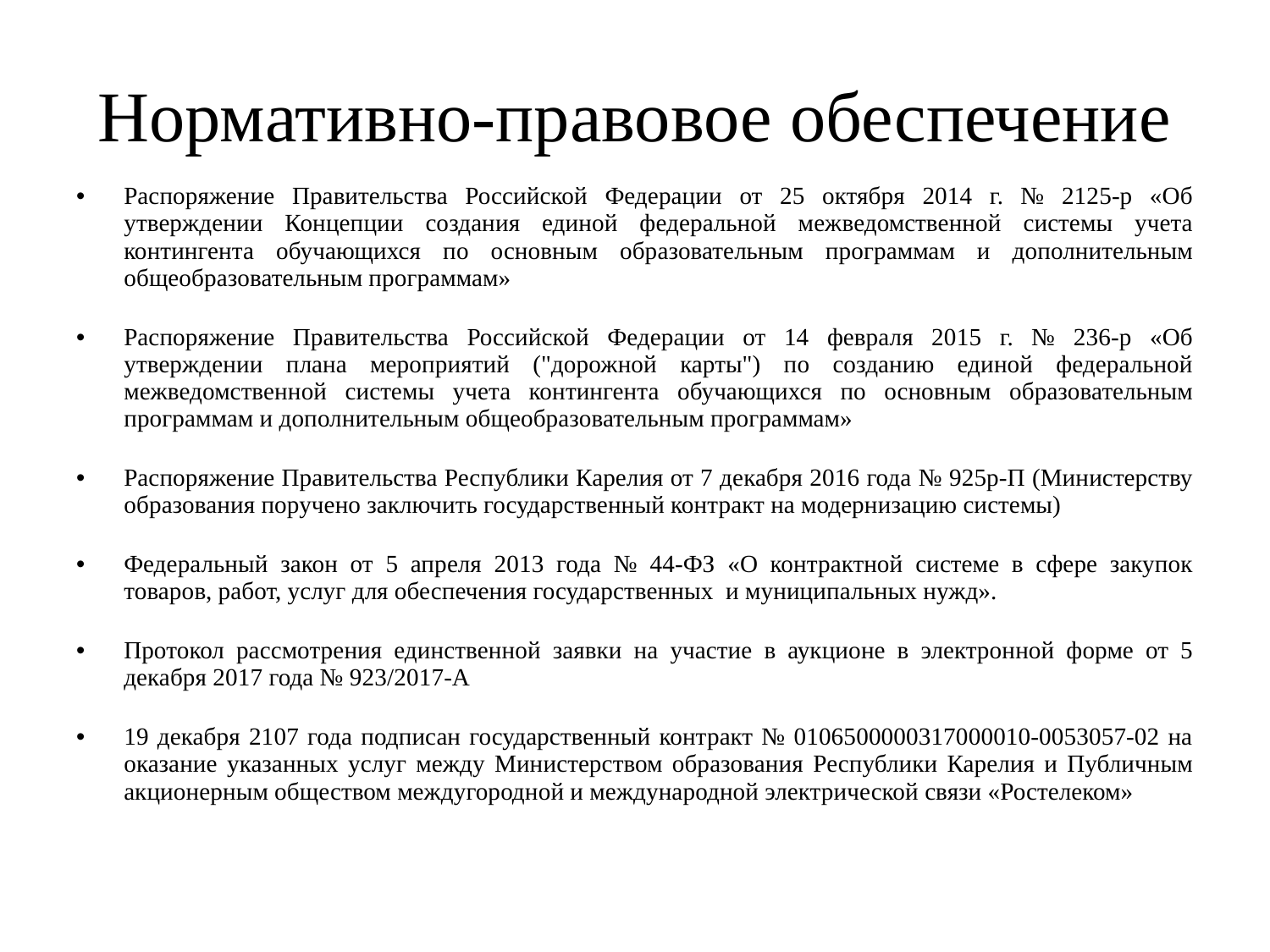

# Нормативно-правовое обеспечение
Распоряжение Правительства Российской Федерации от 25 октября 2014 г. № 2125-р «Об утверждении Концепции создания единой федеральной межведомственной системы учета контингента обучающихся по основным образовательным программам и дополнительным общеобразовательным программам»
Распоряжение Правительства Российской Федерации от 14 февраля 2015 г. № 236-р «Об утверждении плана мероприятий ("дорожной карты") по созданию единой федеральной межведомственной системы учета контингента обучающихся по основным образовательным программам и дополнительным общеобразовательным программам»
Распоряжение Правительства Республики Карелия от 7 декабря 2016 года № 925р-П (Министерству образования поручено заключить государственный контракт на модернизацию системы)
Федеральный закон от 5 апреля 2013 года № 44-ФЗ «О контрактной системе в сфере закупок товаров, работ, услуг для обеспечения государственных  и муниципальных нужд».
Протокол рассмотрения единственной заявки на участие в аукционе в электронной форме от 5 декабря 2017 года № 923/2017-А
19 декабря 2107 года подписан государственный контракт № 0106500000317000010-0053057-02 на оказание указанных услуг между Министерством образования Республики Карелия и Публичным акционерным обществом междугородной и международной электрической связи «Ростелеком»